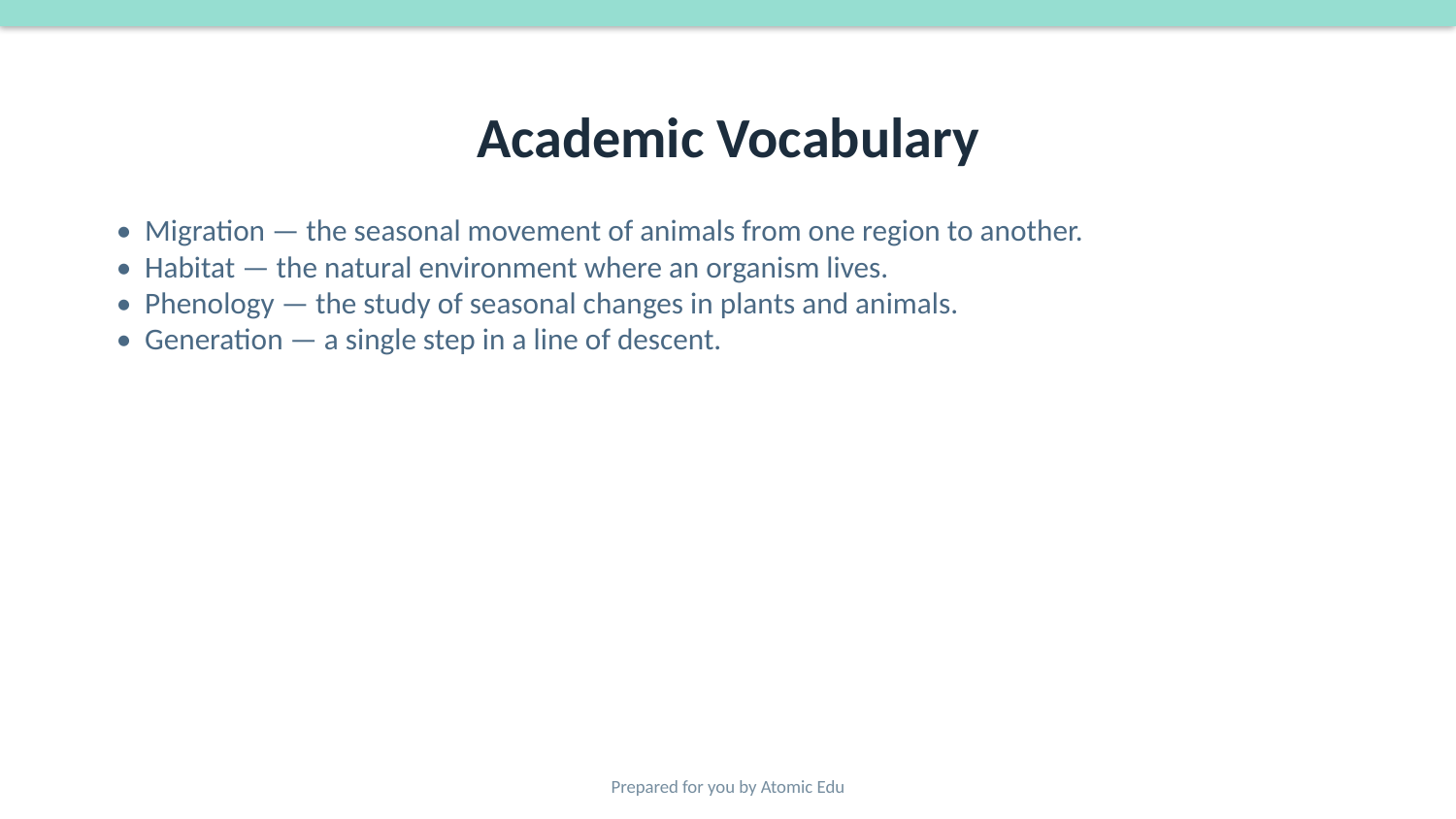

# Academic Vocabulary
•  Migration — the seasonal movement of animals from one region to another.
•  Habitat — the natural environment where an organism lives.
•  Phenology — the study of seasonal changes in plants and animals.
•  Generation — a single step in a line of descent.
Prepared for you by Atomic Edu